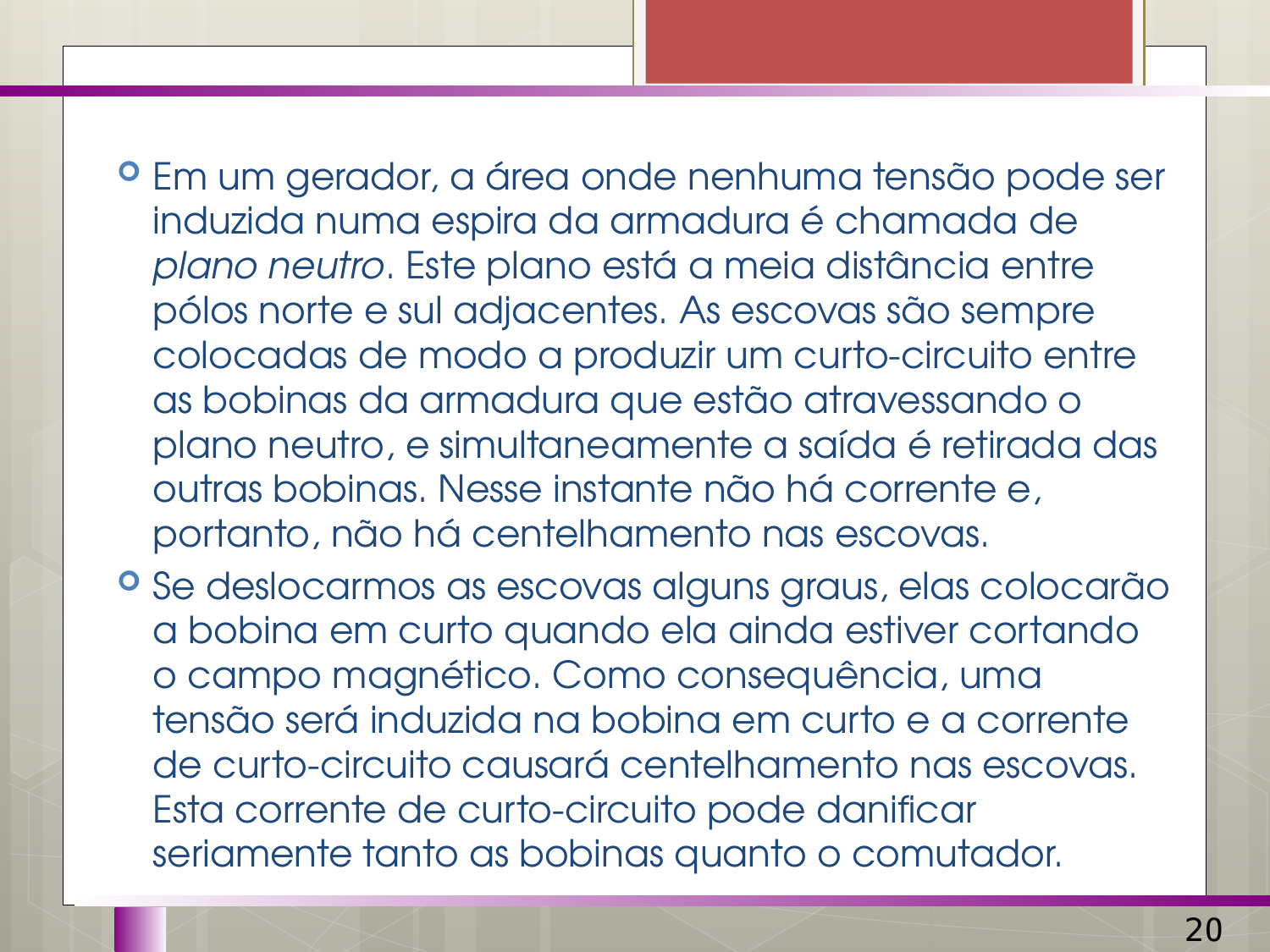

Em um gerador, a área onde nenhuma tensão pode ser induzida numa espira da armadura é chamada de plano neutro. Este plano está a meia distância entre pólos norte e sul adjacentes. As escovas são sempre colocadas de modo a produzir um curto-circuito entre as bobinas da armadura que estão atravessando o plano neutro, e simultaneamente a saída é retirada das outras bobinas. Nesse instante não há corrente e, portanto, não há centelhamento nas escovas.
Se deslocarmos as escovas alguns graus, elas colocarão a bobina em curto quando ela ainda estiver cortando o campo magnético. Como consequência, uma tensão será induzida na bobina em curto e a corrente de curto-circuito causará centelhamento nas escovas. Esta corrente de curto-circuito pode danificar seriamente tanto as bobinas quanto o comutador.